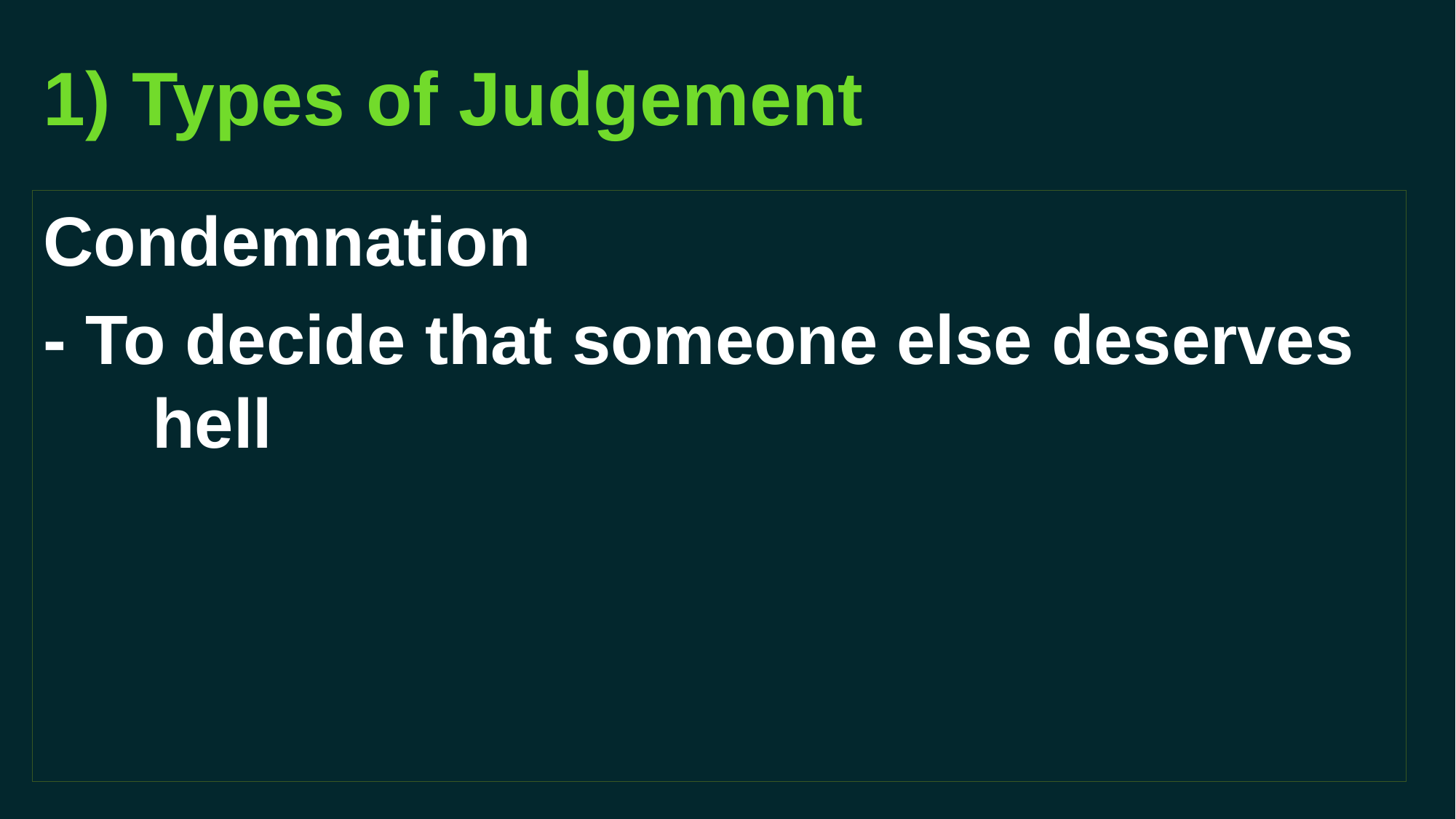

# 1) Types of Judgement
Condemnation
- To decide that someone else deserves    	hell